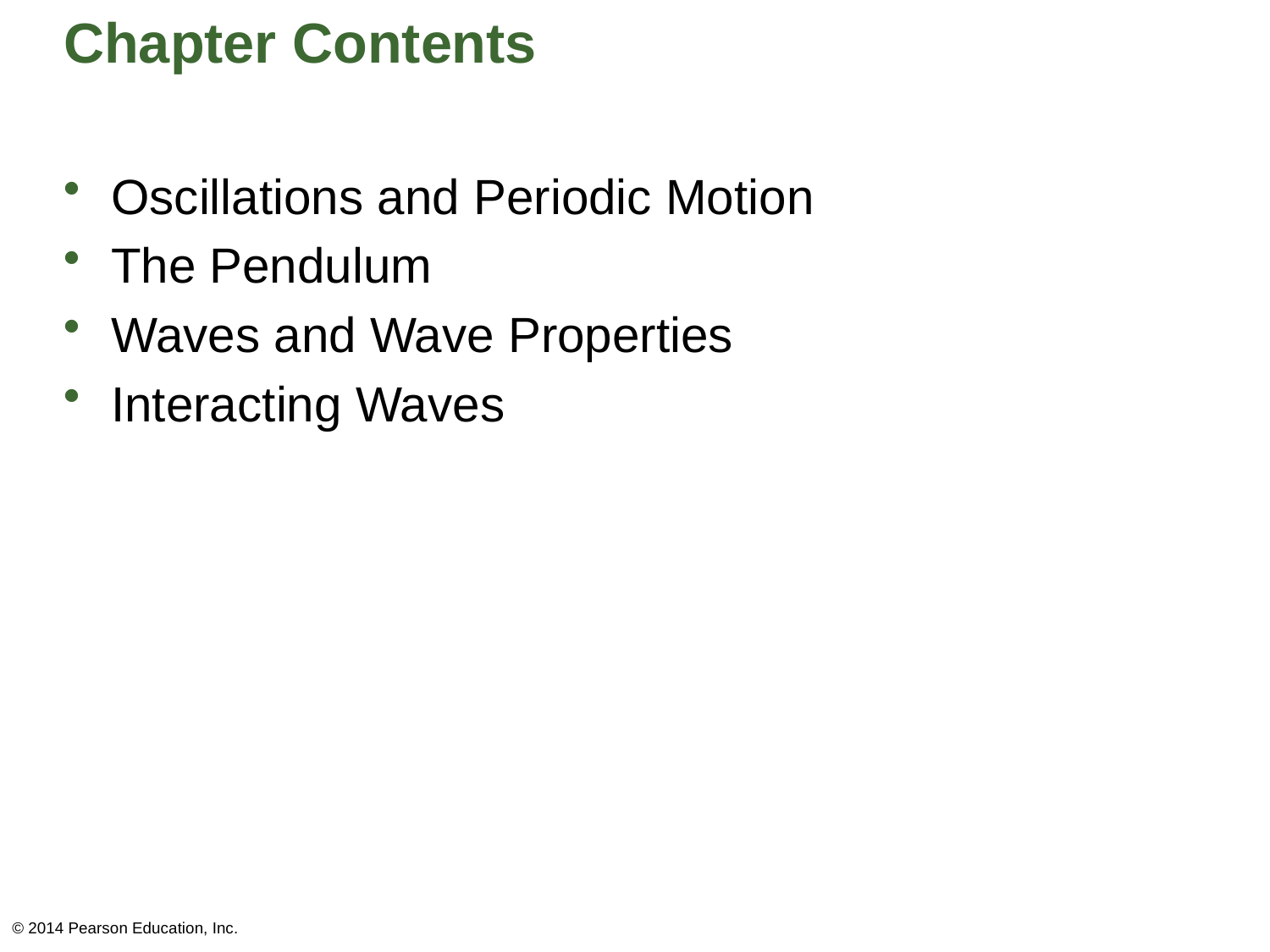

# Chapter Contents
Oscillations and Periodic Motion
The Pendulum
Waves and Wave Properties
Interacting Waves
© 2014 Pearson Education, Inc.